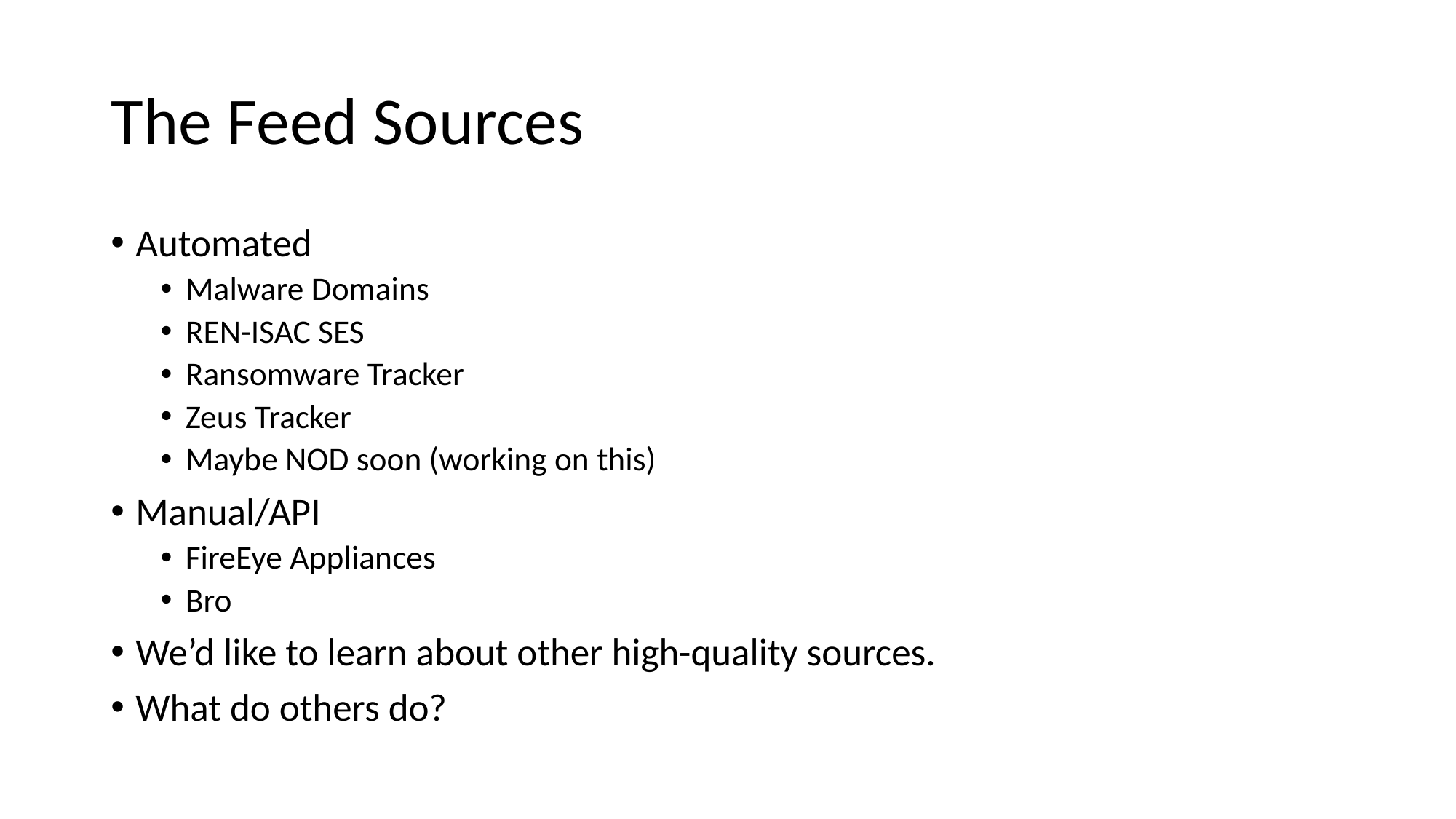

# The Feed Sources
Automated
Malware Domains
REN-ISAC SES
Ransomware Tracker
Zeus Tracker
Maybe NOD soon (working on this)
Manual/API
FireEye Appliances
Bro
We’d like to learn about other high-quality sources.
What do others do?